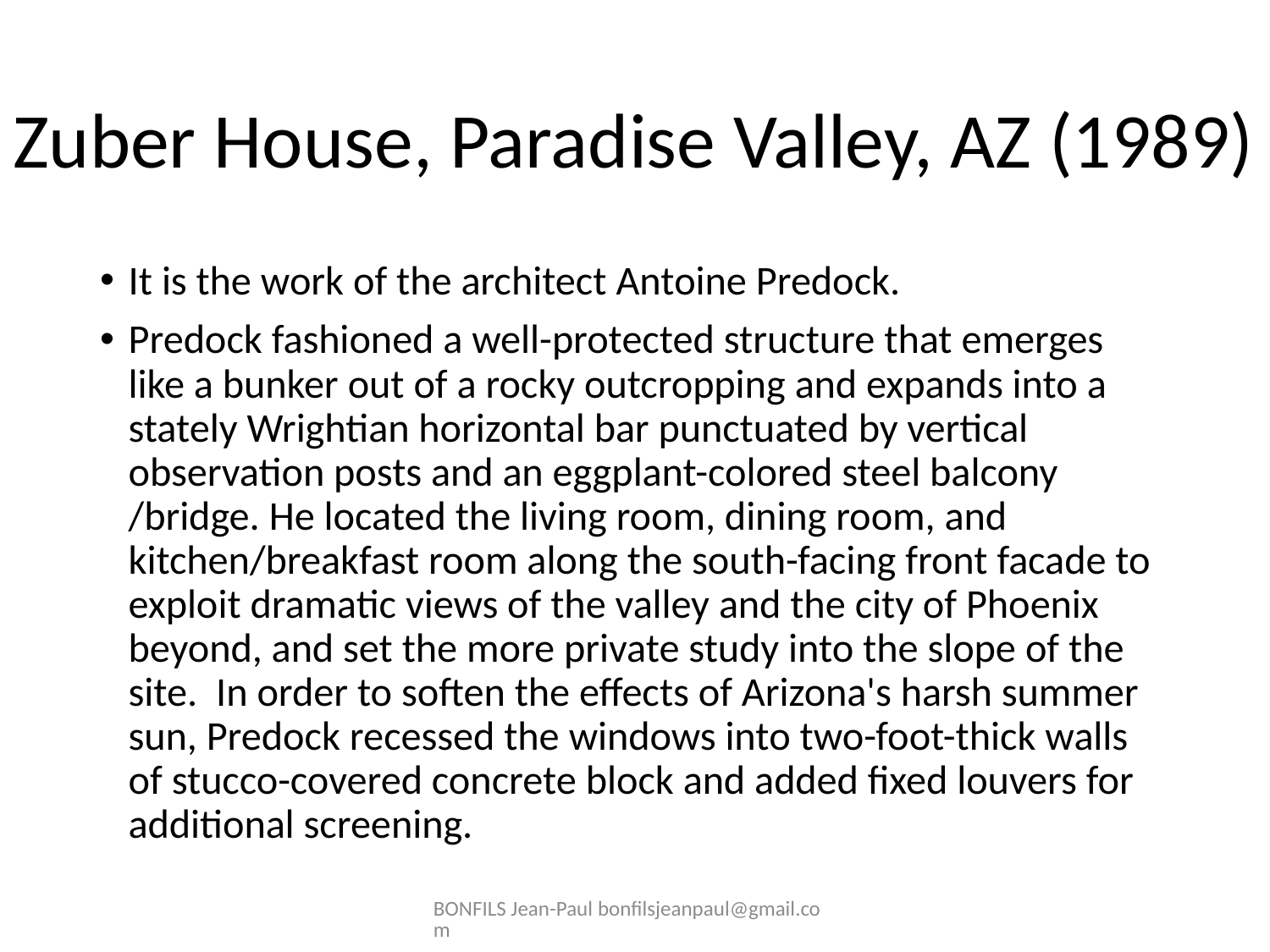

# Zuber House, Paradise Valley, AZ (1989)
It is the work of the architect Antoine Predock.
Predock fashioned a well-protected structure that emerges like a bunker out of a rocky outcropping and expands into a stately Wrightian horizontal bar punctuated by vertical observation posts and an eggplant-colored steel balcony /bridge. He located the living room, dining room, and kitchen/breakfast room along the south-facing front facade to exploit dramatic views of the valley and the city of Phoenix beyond, and set the more private study into the slope of the site.  In order to soften the effects of Arizona's harsh summer sun, Predock recessed the windows into two-foot-thick walls of stucco-covered concrete block and added fixed louvers for additional screening.
BONFILS Jean-Paul bonfilsjeanpaul@gmail.com